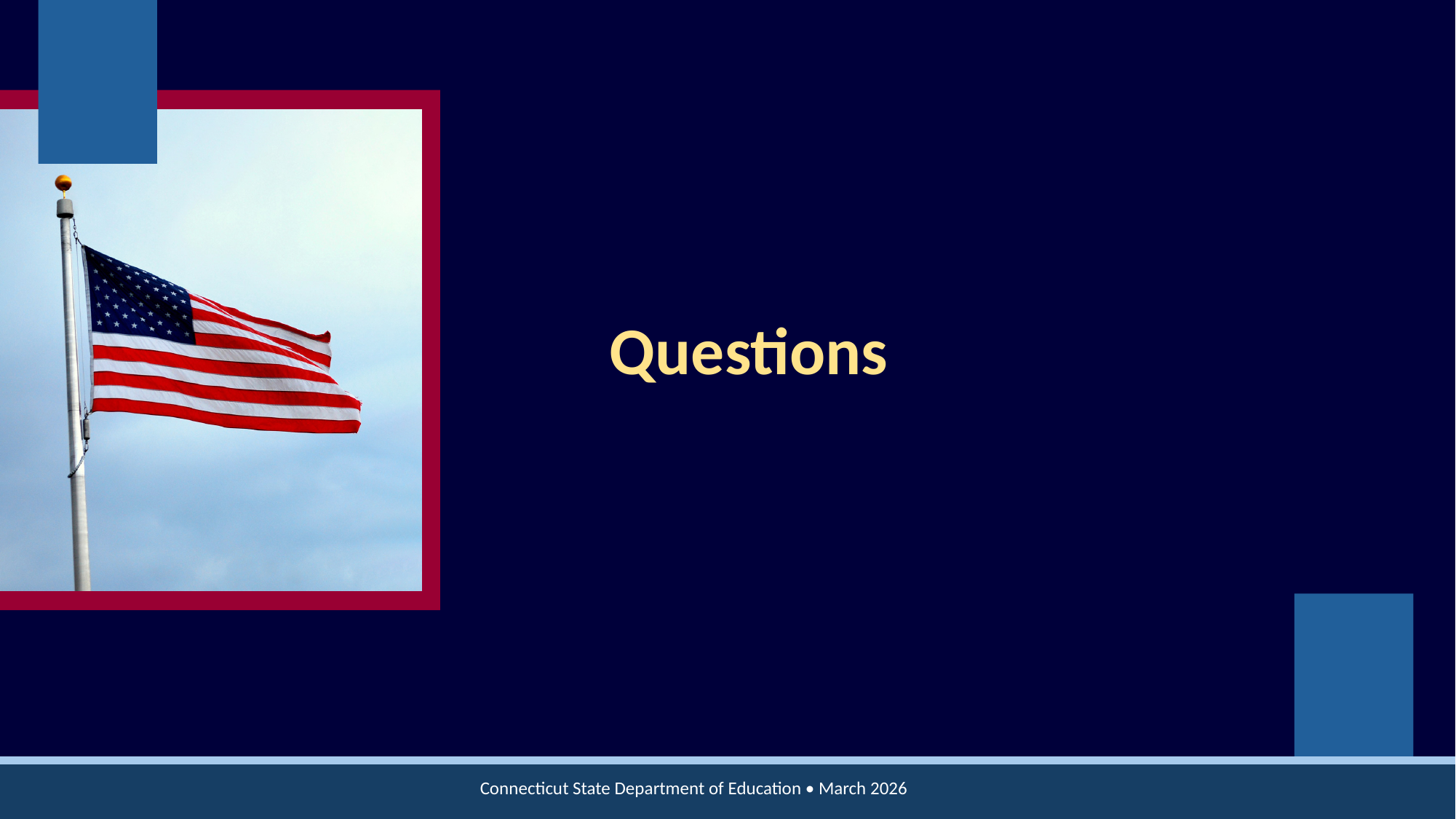

# Questions
Connecticut State Department of Education • March 2026